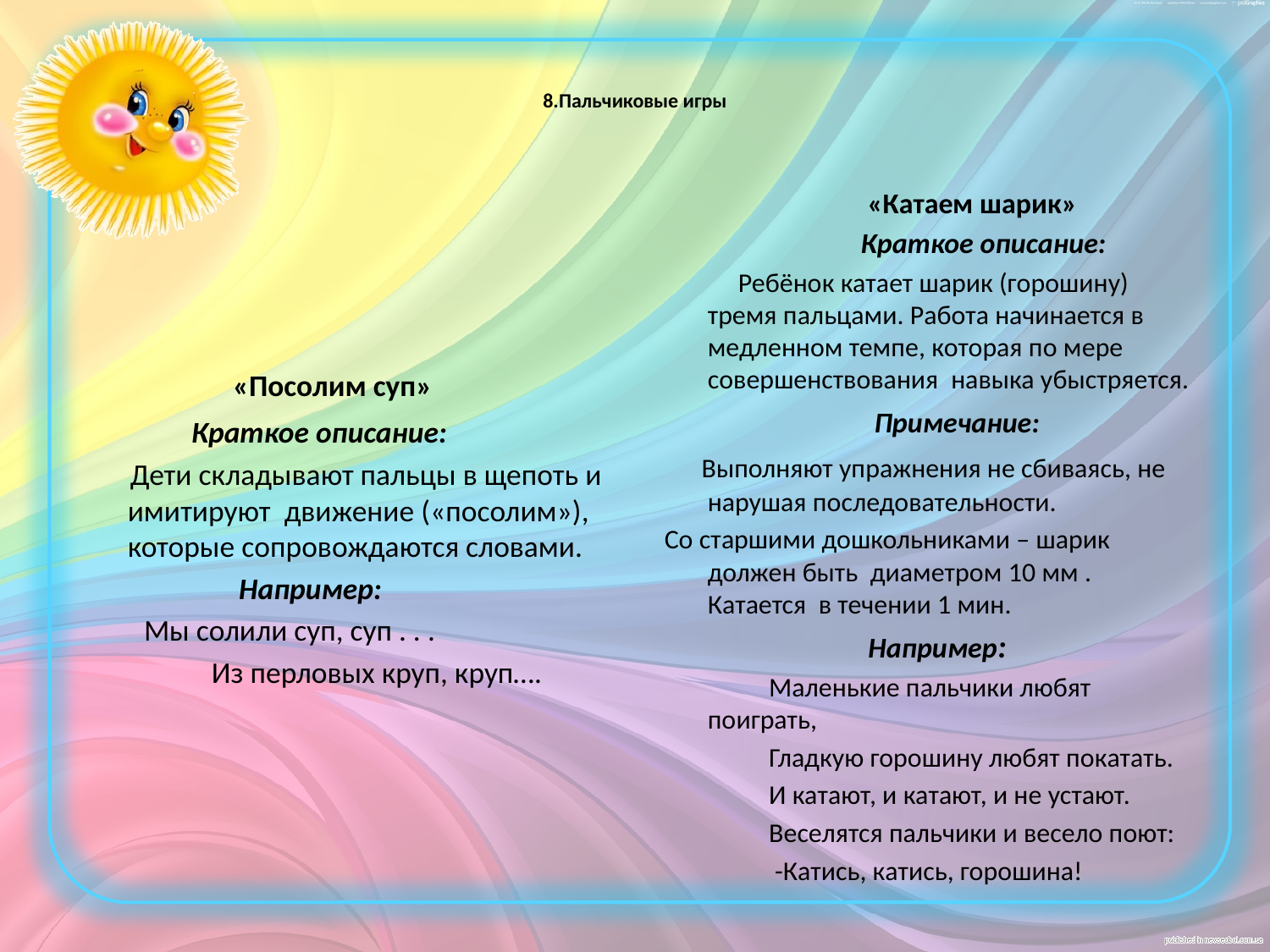

# 8.Пальчиковые игры
                                  «Катаем шарик»
                                 Краткое описание:
             Ребёнок катает шарик (горошину) тремя пальцами. Работа начинается в медленном темпе, которая по мере совершенствования  навыка убыстряется.
                              Примечание:
      Выполняют упражнения не сбиваясь, не нарушая последовательности.
 Со старшими дошкольниками – шарик должен быть  диаметром 10 мм . Катается  в течении 1 мин.
                                Например:
                  Маленькие пальчики любят поиграть,
                  Гладкую горошину любят покатать.
                  И катают, и катают, и не устают.
                  Веселятся пальчики и весело поют:
                   -Катись, катись, горошина!

             «Посолим суп»
                 Краткое описание:
        Дети складывают пальцы в щепоть и имитируют  движение («посолим»), которые сопровождаются словами.
                        Например:
          Мы солили суп, суп . . .
                    Из перловых круп, круп….